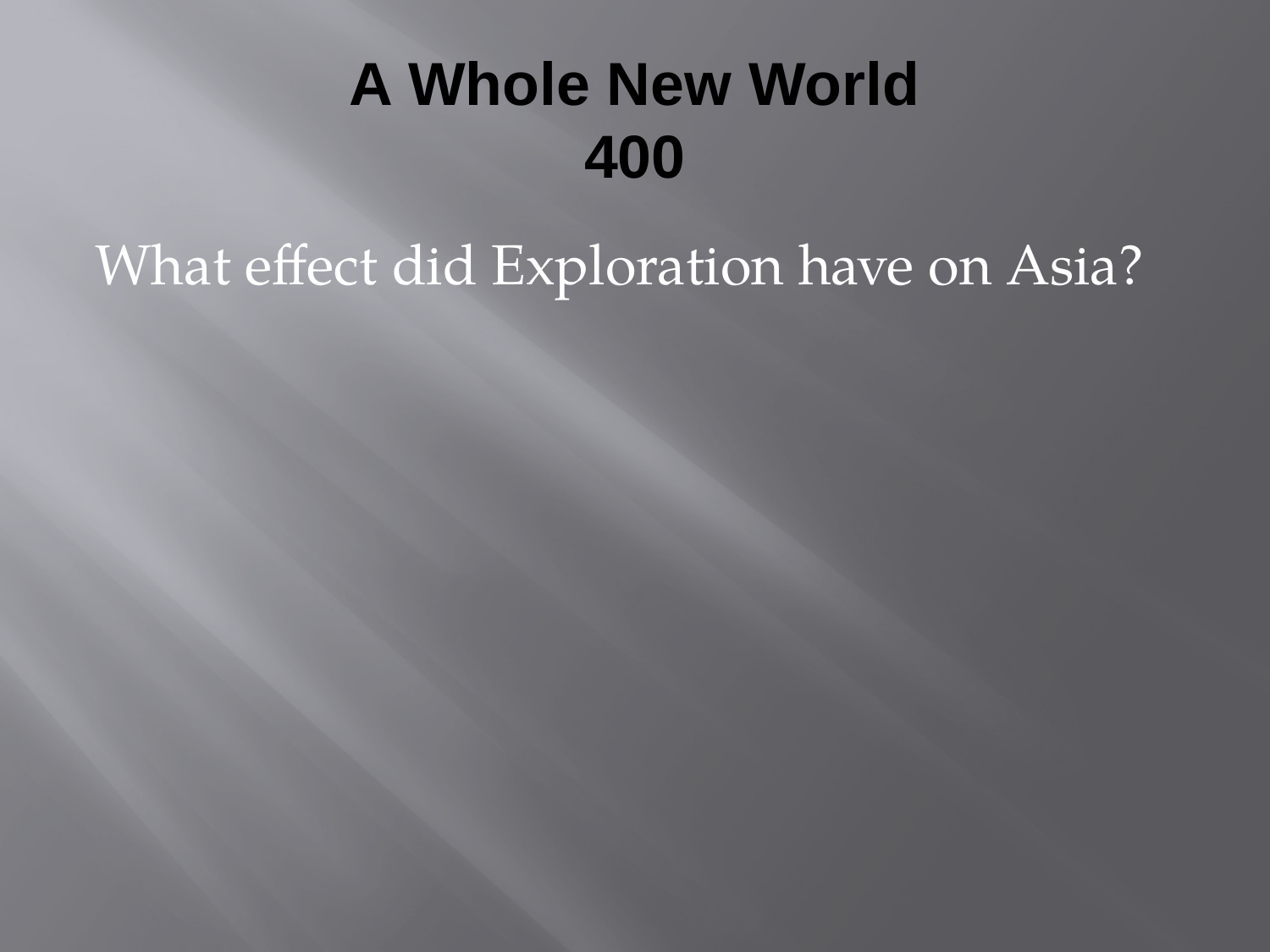

# A Whole New World 400
What effect did Exploration have on Asia?